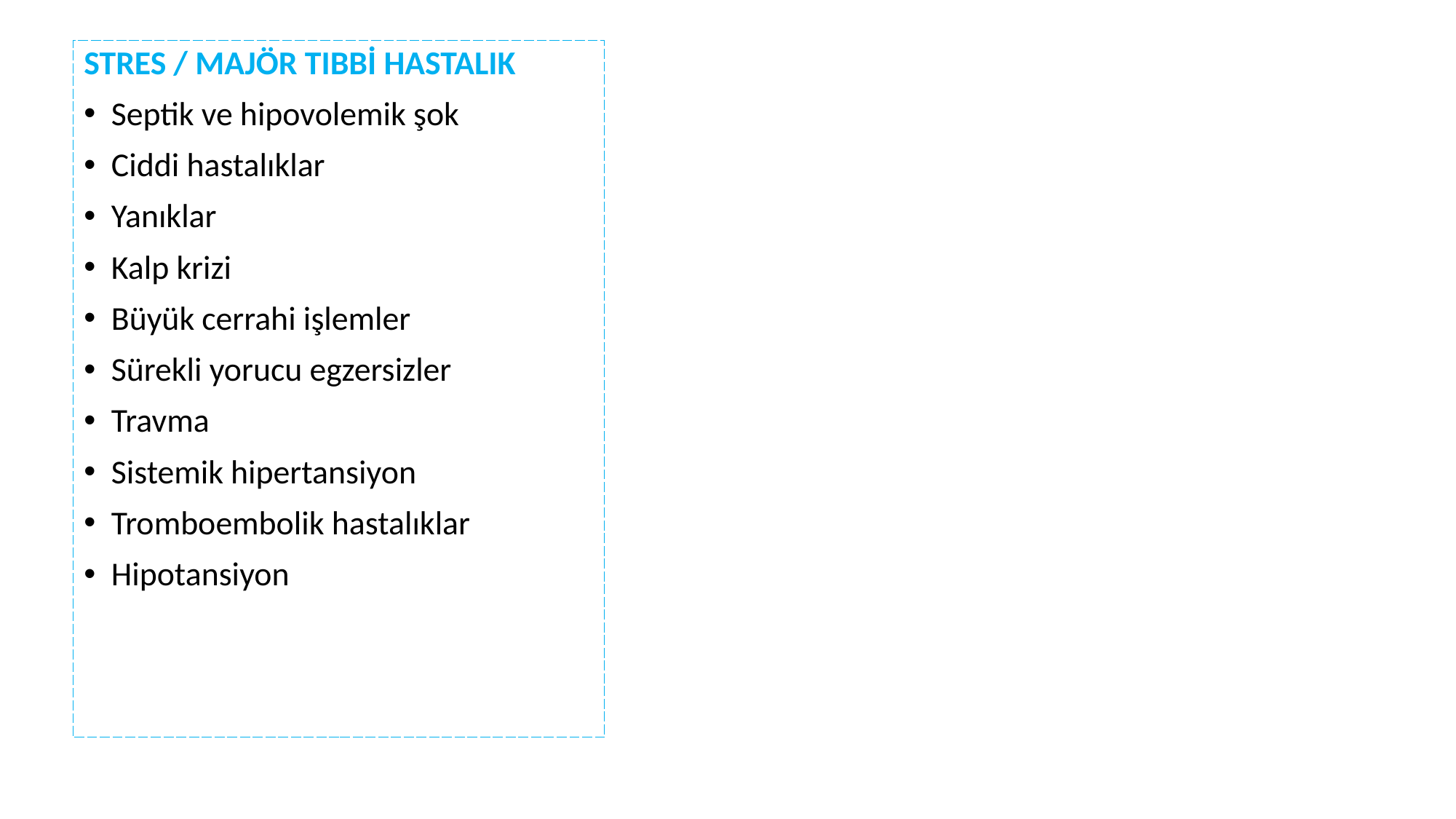

STRES / MAJÖR TIBBİ HASTALIK
Septik ve hipovolemik şok
Ciddi hastalıklar
Yanıklar
Kalp krizi
Büyük cerrahi işlemler
Sürekli yorucu egzersizler
Travma
Sistemik hipertansiyon
Tromboembolik hastalıklar
Hipotansiyon